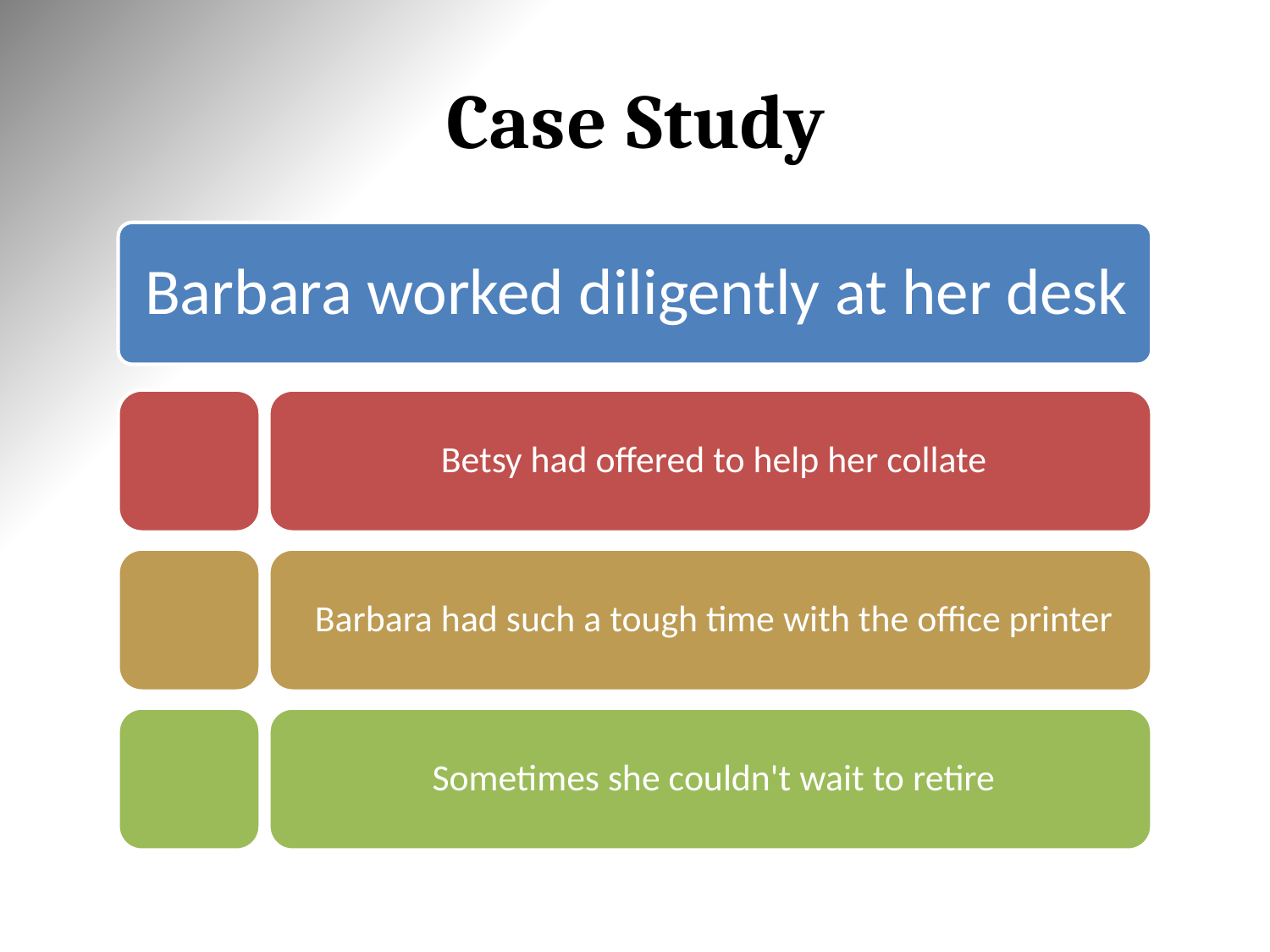

# Case Study
Barbara worked diligently at her desk
Betsy had offered to help her collate
Barbara had such a tough time with the office printer
Sometimes she couldn't wait to retire